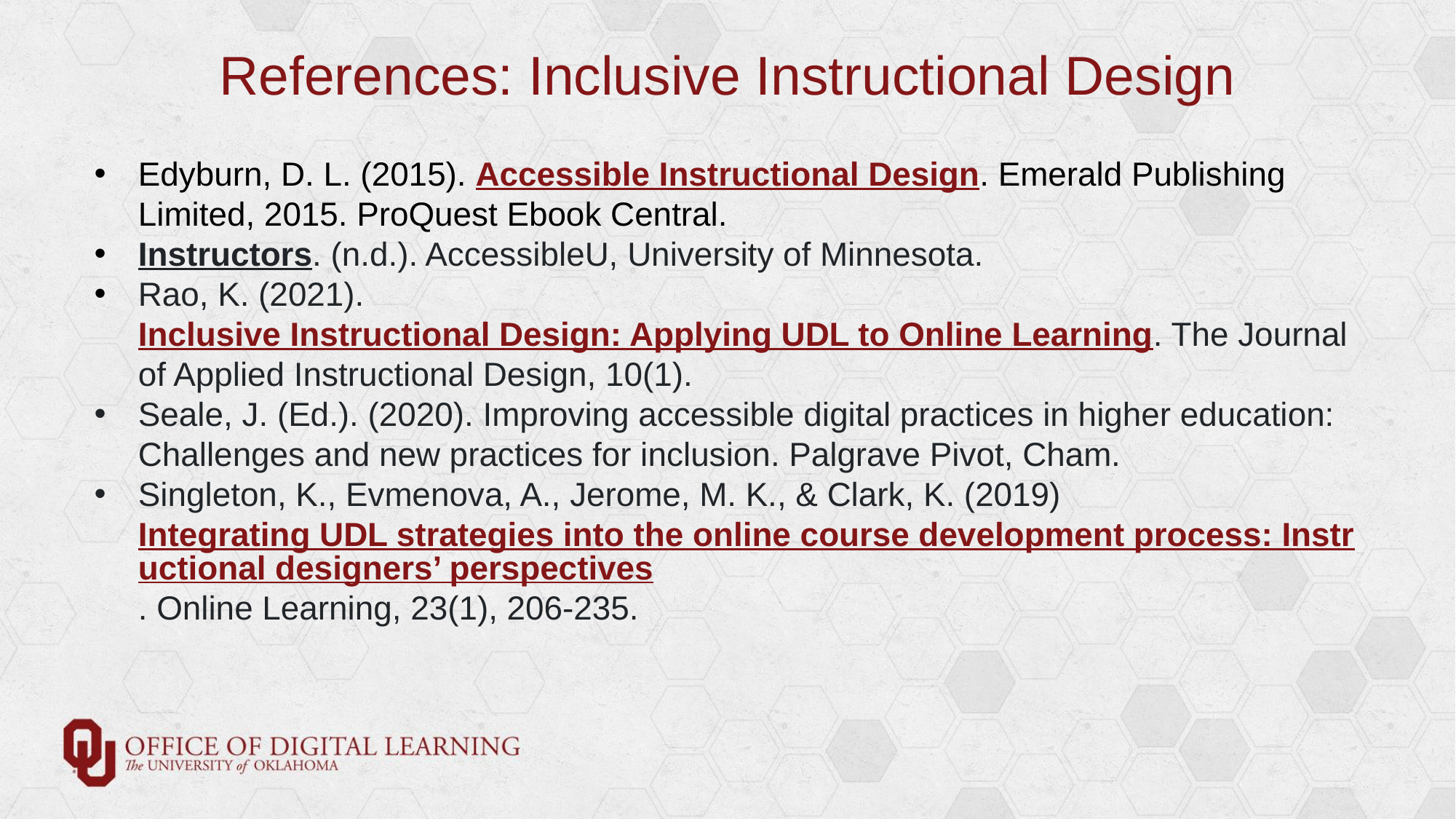

# References: Inclusive Instructional Design
Edyburn, D. L. (2015). Accessible Instructional Design. Emerald Publishing Limited, 2015. ProQuest Ebook Central.
Instructors. (n.d.). AccessibleU, University of Minnesota.
Rao, K. (2021). Inclusive Instructional Design: Applying UDL to Online Learning. The Journal of Applied Instructional Design, 10(1).
Seale, J. (Ed.). (2020). Improving accessible digital practices in higher education: Challenges and new practices for inclusion. Palgrave Pivot, Cham.
Singleton, K., Evmenova, A., Jerome, M. K., & Clark, K. (2019) Integrating UDL strategies into the online course development process: Instructional designers’ perspectives. Online Learning, 23(1), 206-235.